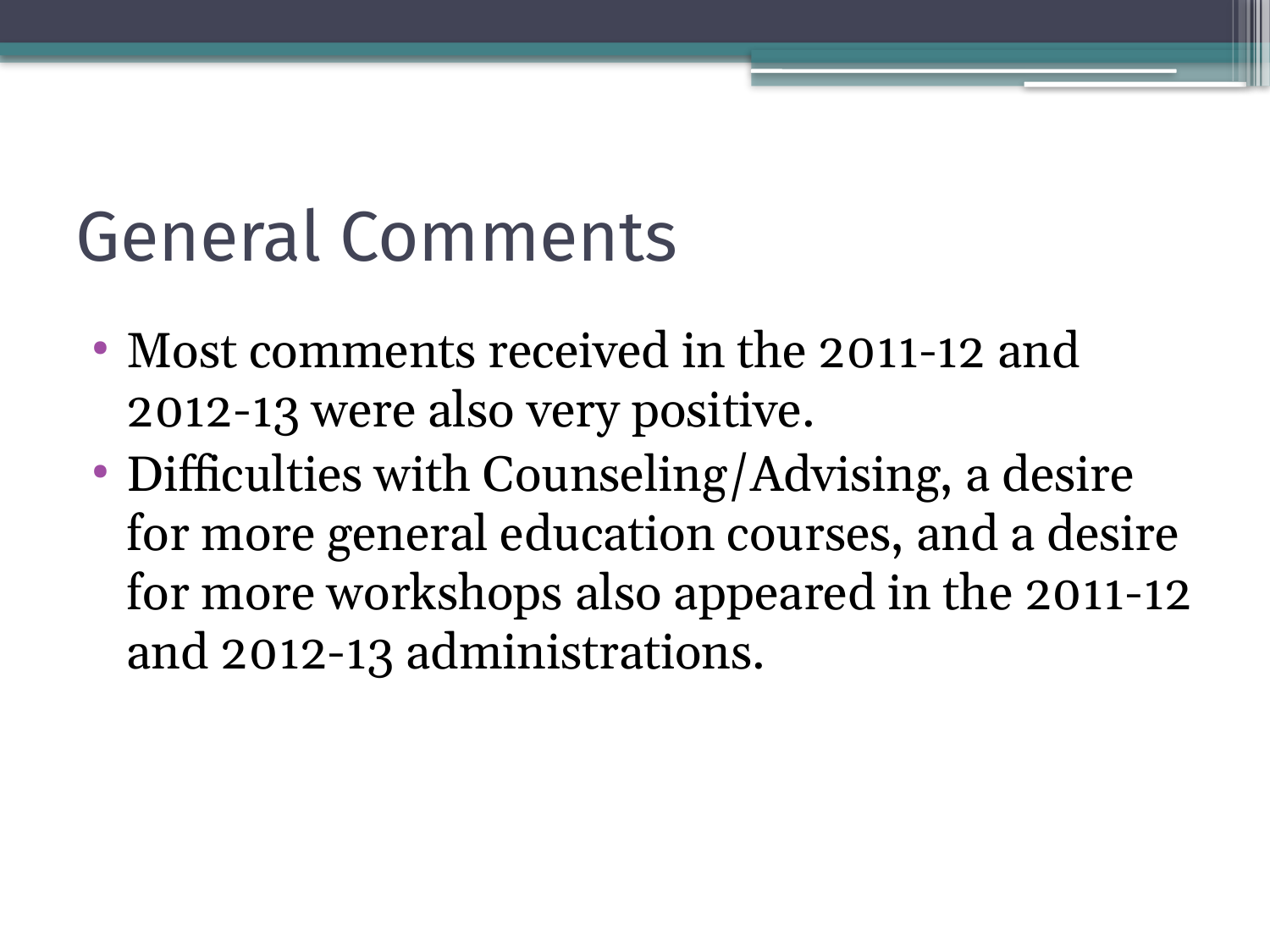

# General Comments
Most comments received in the 2011-12 and 2012-13 were also very positive.
Difficulties with Counseling/Advising, a desire for more general education courses, and a desire for more workshops also appeared in the 2011-12 and 2012-13 administrations.